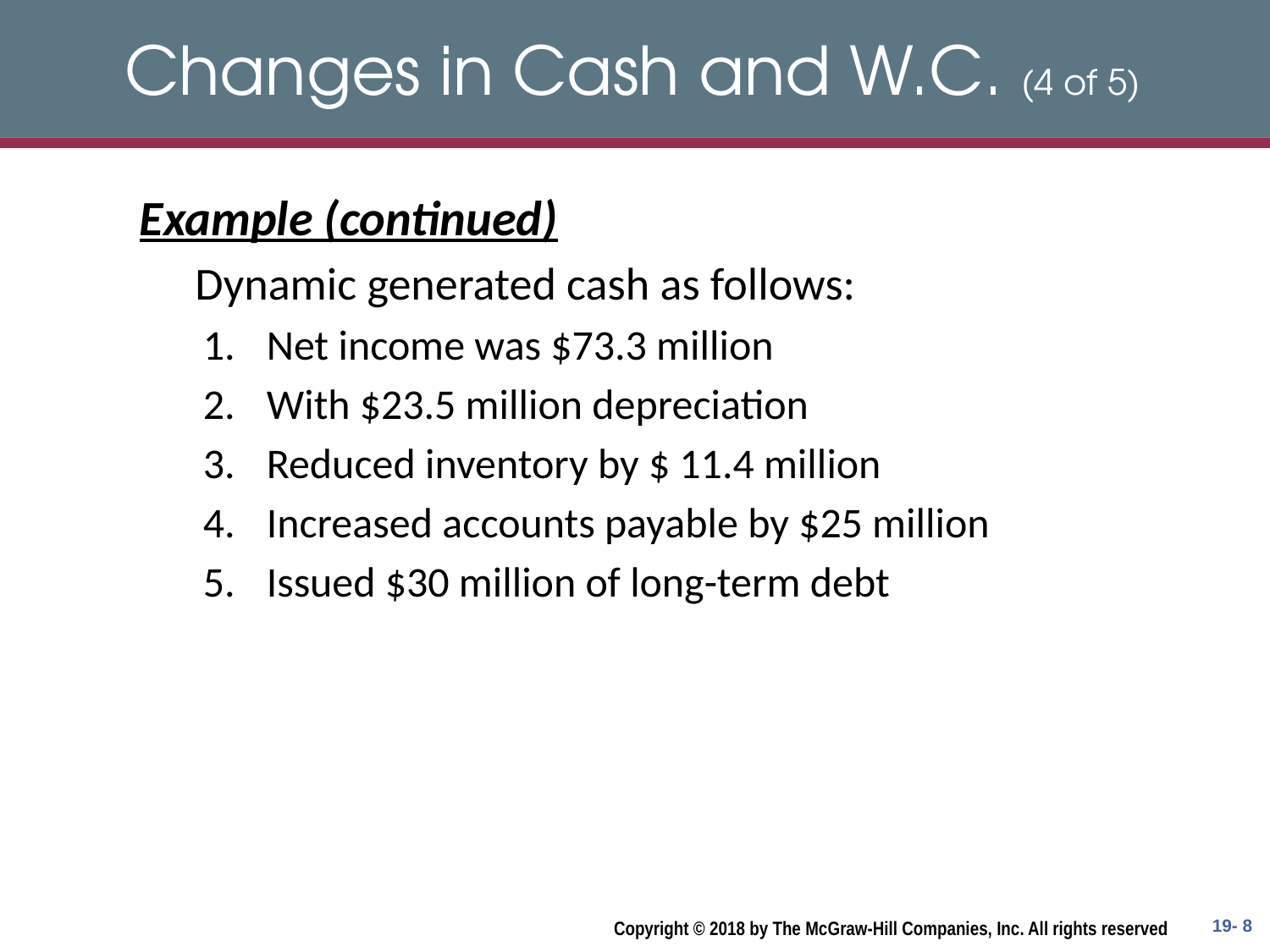

# Changes in Cash and W.C. (4 of 5)
Example (continued)
Dynamic generated cash as follows:
Net income was $73.3 million
With $23.5 million depreciation
Reduced inventory by $ 11.4 million
Increased accounts payable by $25 million
Issued $30 million of long-term debt